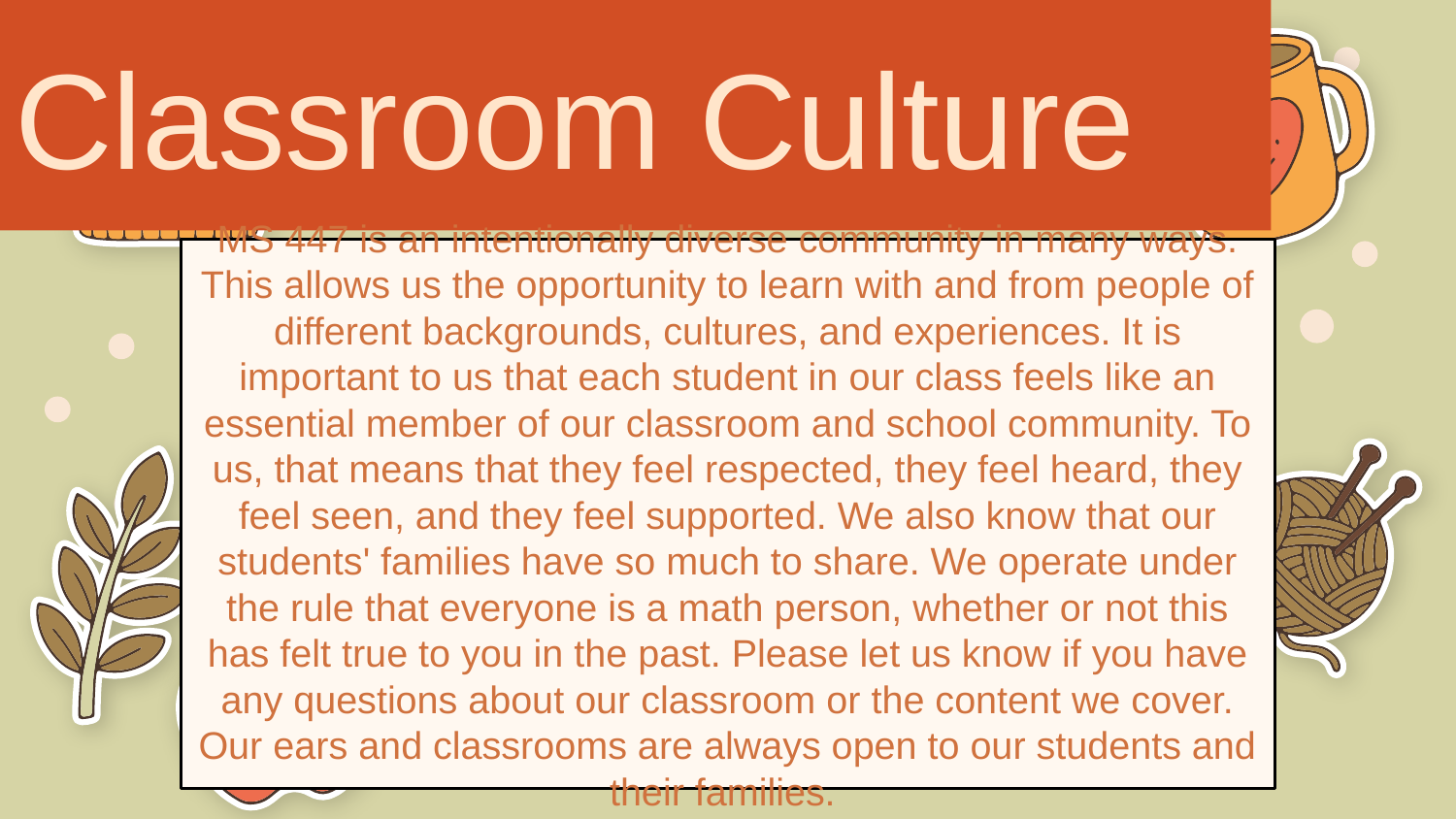

Classroom Culture

MS 447 is an intentionally diverse community in many ways. This allows us the opportunity to learn with and from people of different backgrounds, cultures, and experiences. It is important to us that each student in our class feels like an essential member of our classroom and school community. To us, that means that they feel respected, they feel heard, they feel seen, and they feel supported. We also know that our students' families have so much to share. We operate under the rule that everyone is a math person, whether or not this has felt true to you in the past. Please let us know if you have any questions about our classroom or the content we cover. Our ears and classrooms are always open to our students and their families.